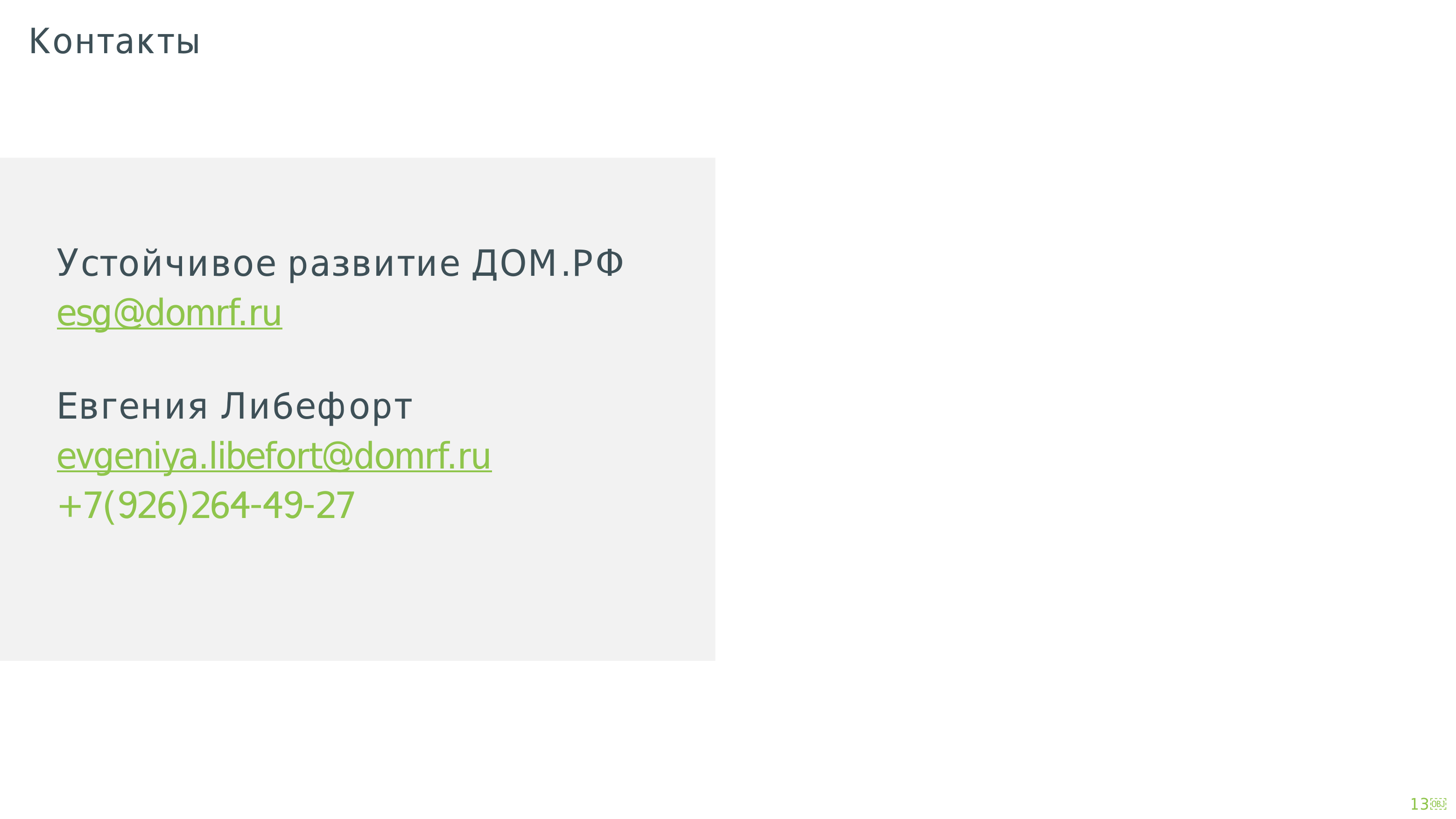

Контакты

Устойчивое развитие ДОМ.РФ
esg@domrf.ru

Евгения Либефорт
evgeniya.libefort@domrf.ru
+7(926)264-49-27